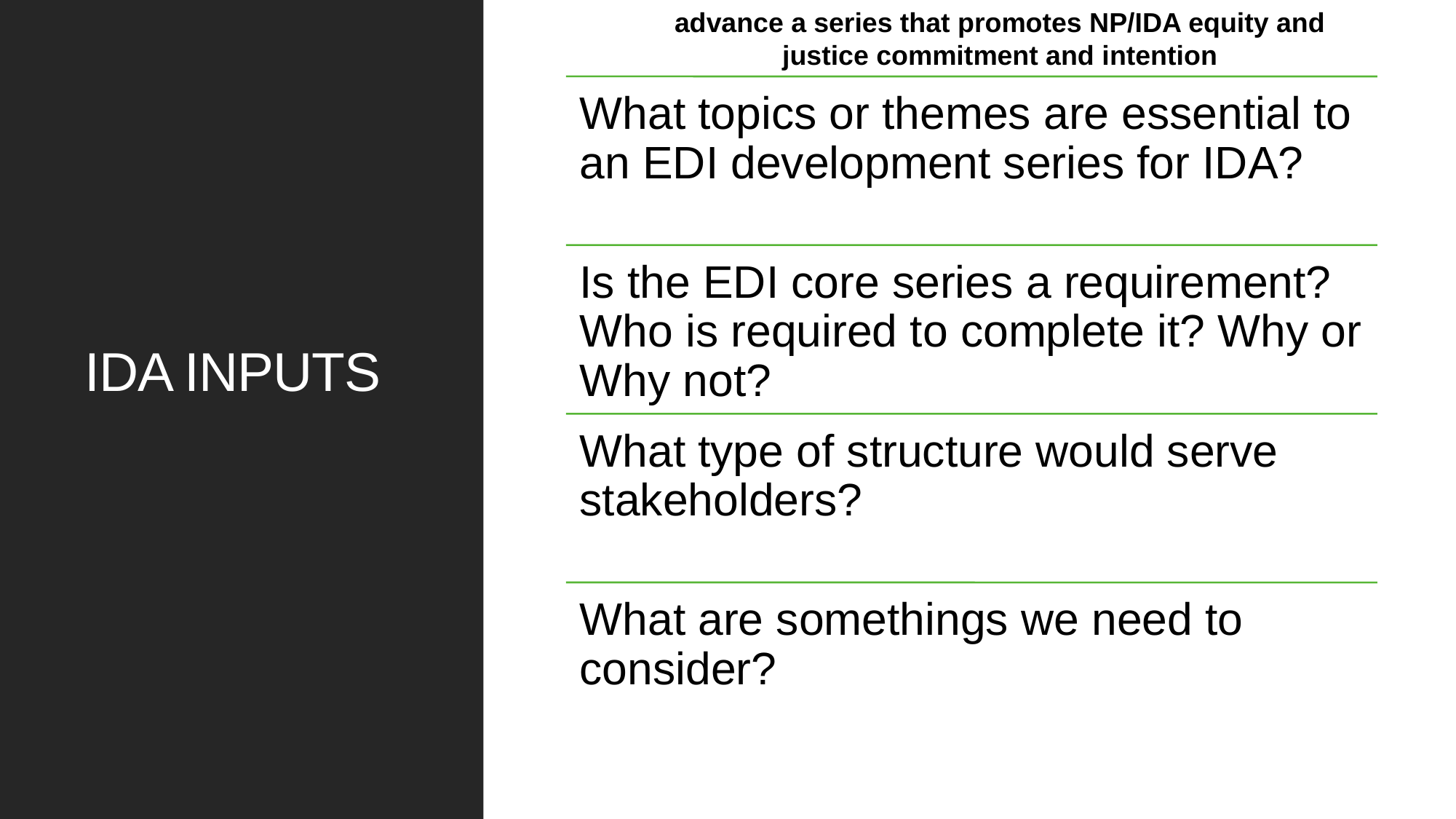

advance a series that promotes NP/IDA equity and justice commitment and intention
# IDA INPUTS
What topics or themes are essential to an EDI development series for IDA?
Is the EDI core series a requirement? Who is required to complete it? Why or Why not?
What type of structure would serve stakeholders?
What are somethings we need to consider?